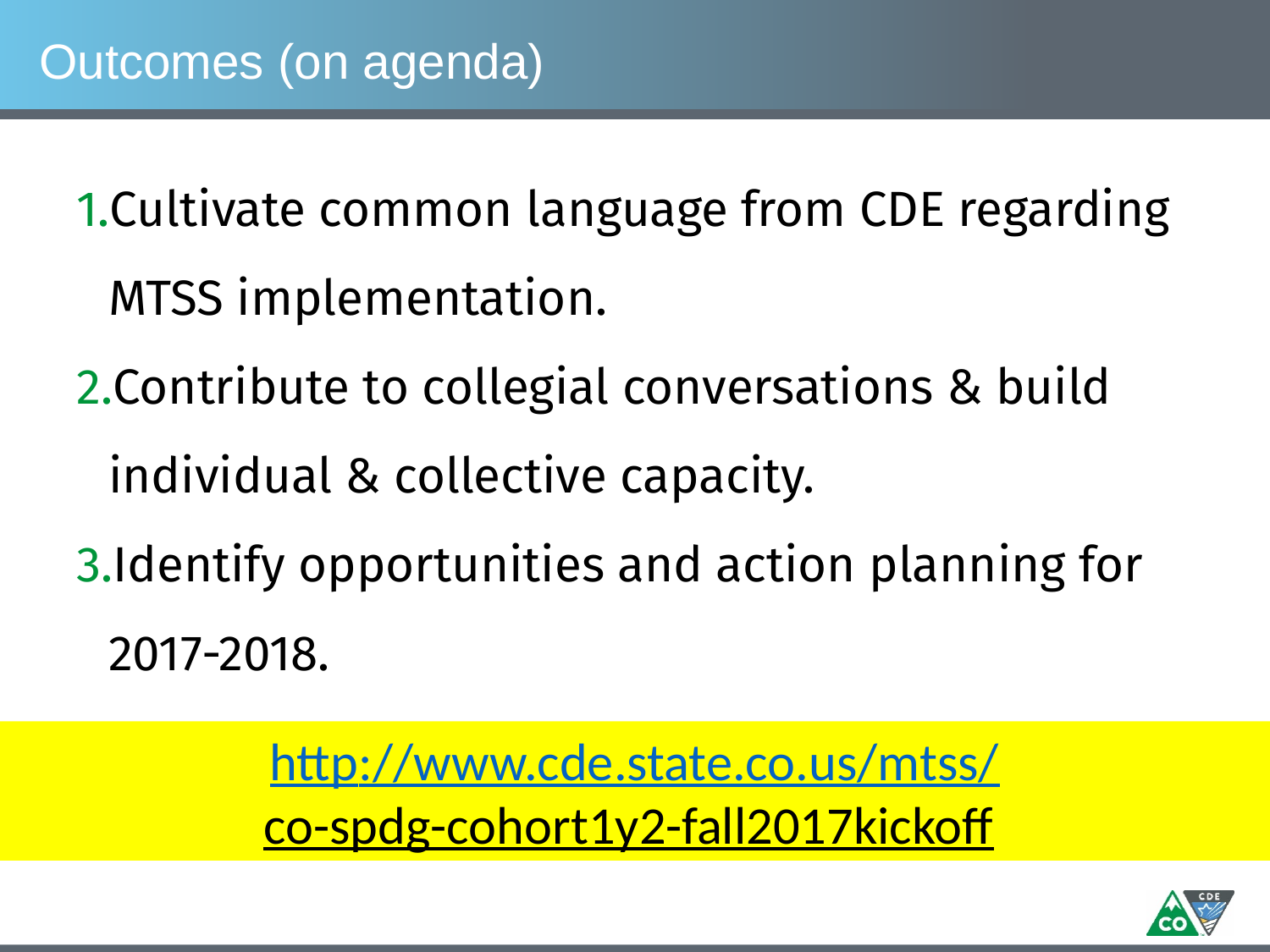

# Outcomes (on agenda)
Cultivate common language from CDE regarding MTSS implementation.
Contribute to collegial conversations & build individual & collective capacity.
Identify opportunities and action planning for 2017-2018.
http://www.cde.state.co.us/mtss/
co-spdg-cohort1y2-fall2017kickoff